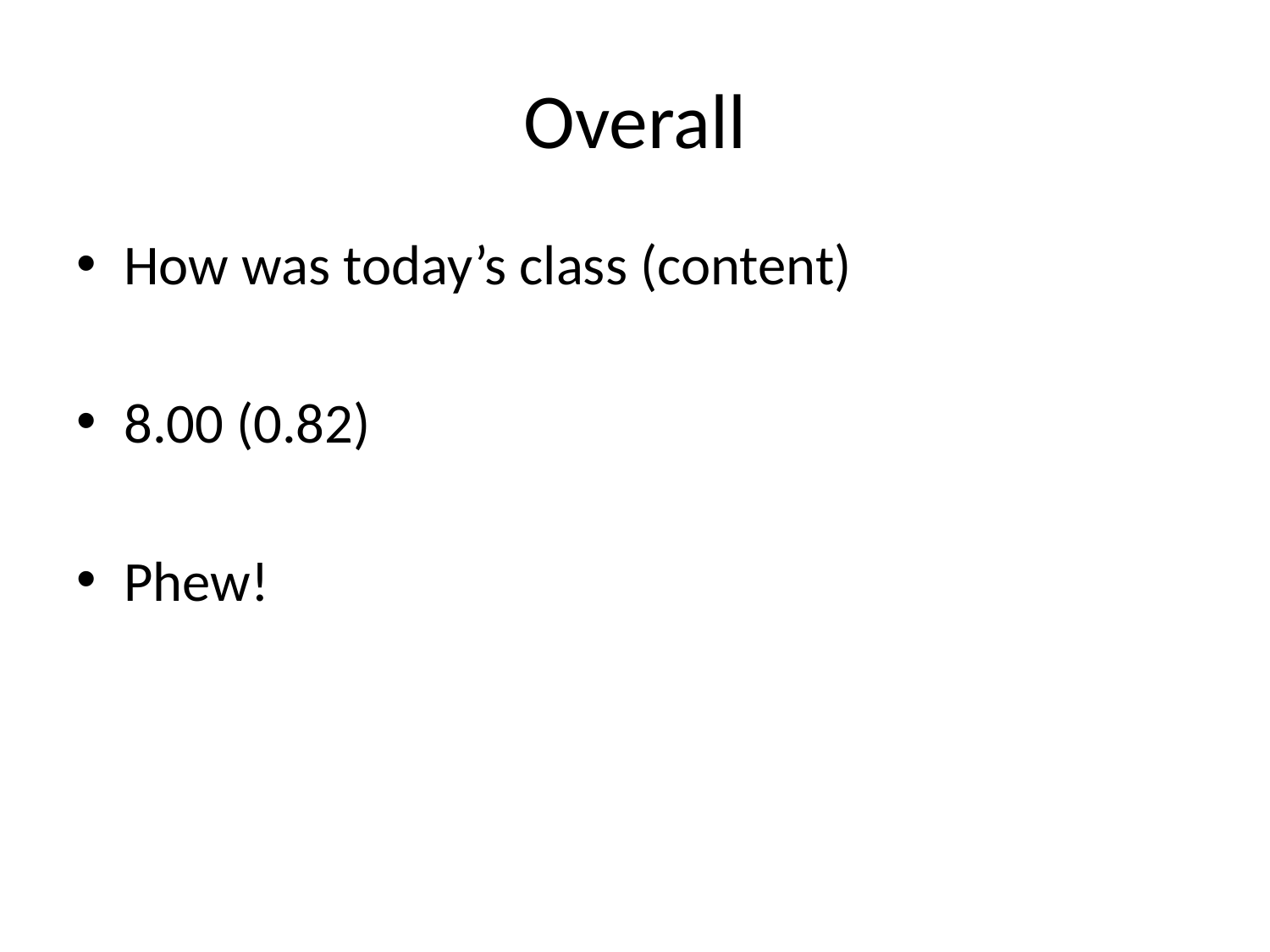

# Overall
How was today’s class (content)

8.00 (0.82)

Phew!